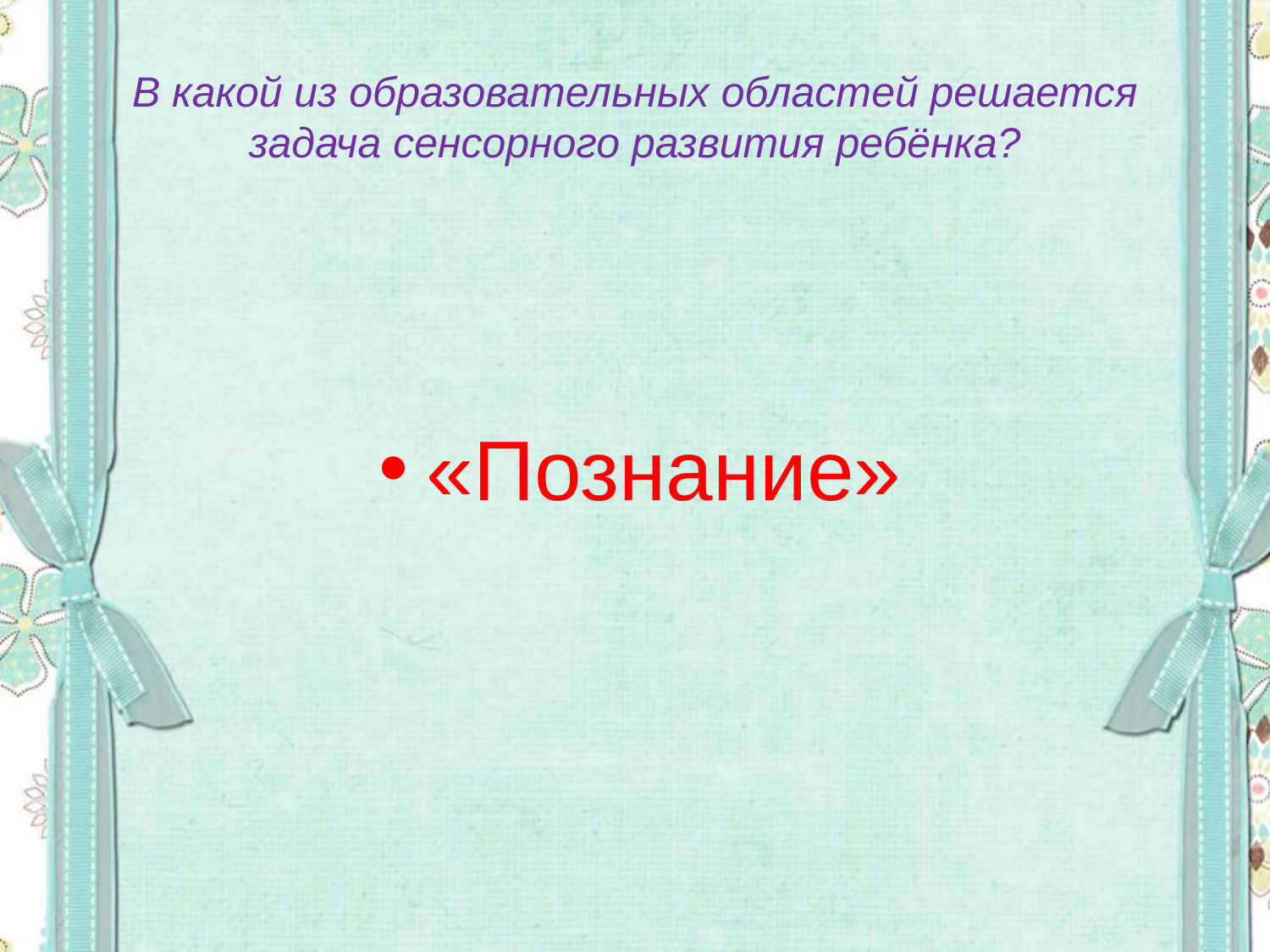

# В какой из образовательных областей решается задача сенсорного развития ребёнка?

«Познание»